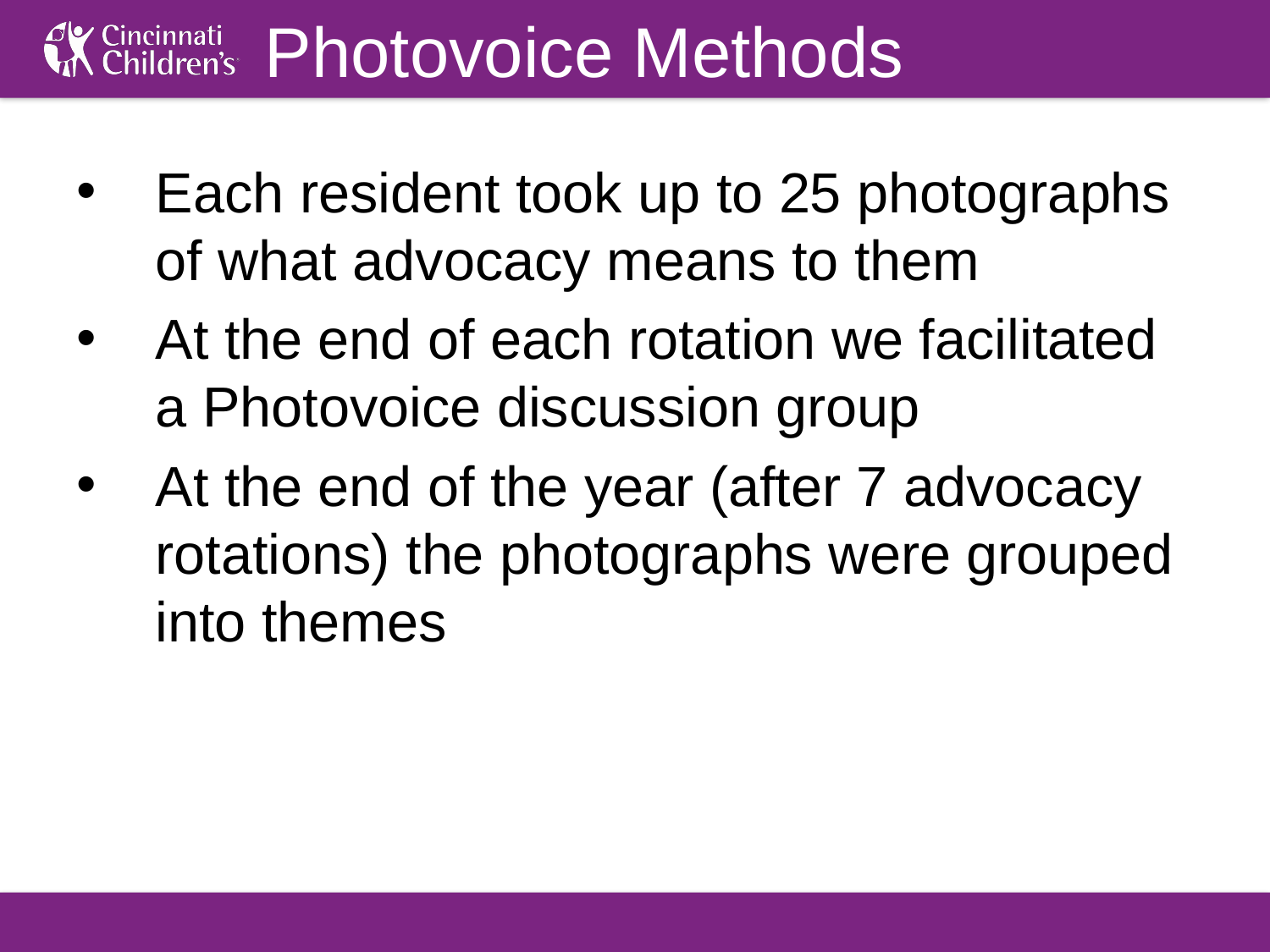

# Photovoice Methods
Each resident took up to 25 photographs of what advocacy means to them
At the end of each rotation we facilitated a Photovoice discussion group
At the end of the year (after 7 advocacy rotations) the photographs were grouped into themes